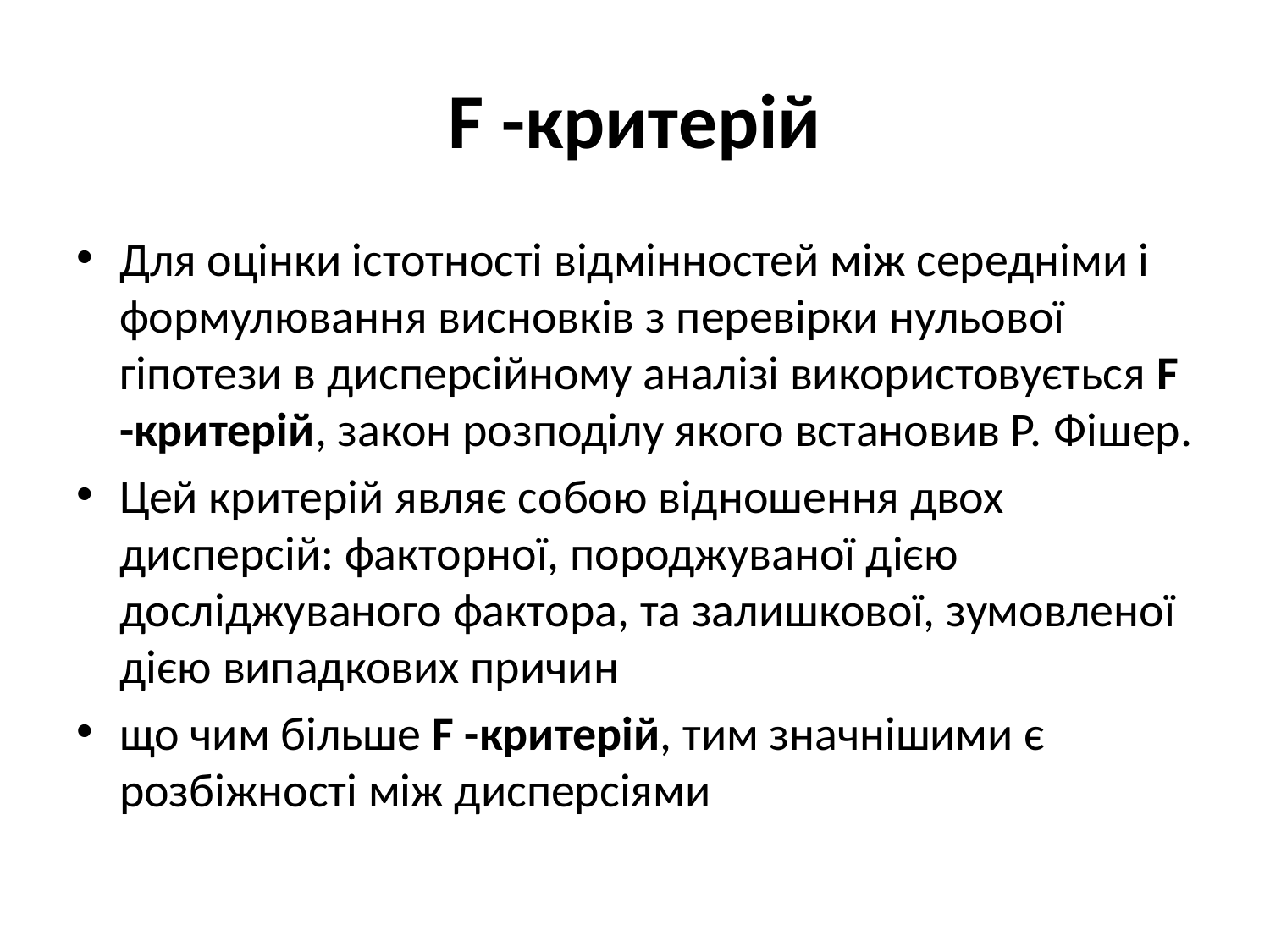

# F -критерій
Для оцінки істотності відмінностей між середніми і формулювання висновків з перевірки нульової гіпотези в дисперсійному аналізі використовується F -критерій, закон розподілу якого встановив Р. Фішер.
Цей критерій являє собою відношення двох дисперсій: факторної, породжуваної дією досліджуваного фактора, та залишкової, зумовленої дією випадкових причин
що чим більше F -критерій, тим значнішими є розбіжності між дисперсіями